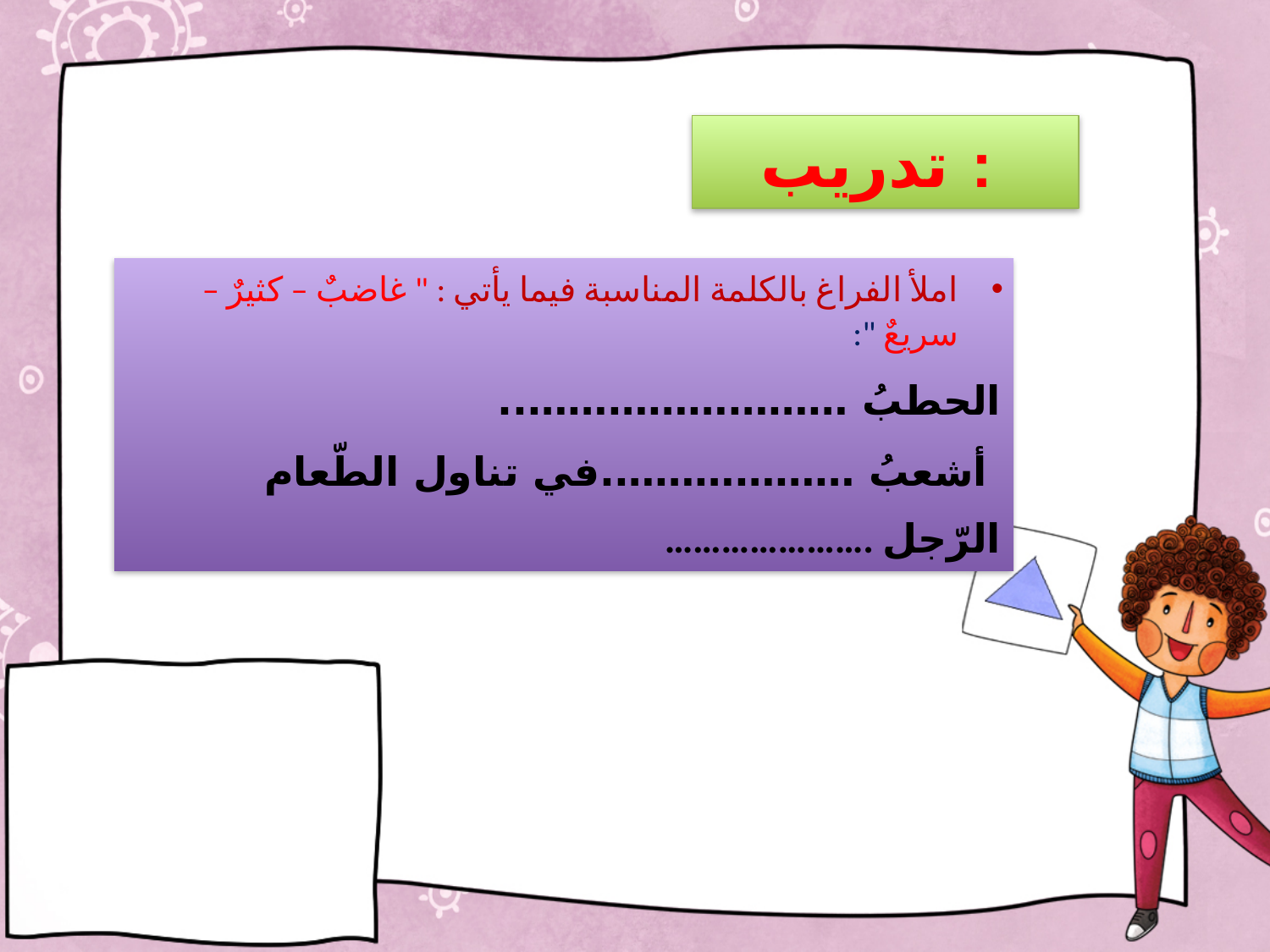

# تدريب :
املأ الفراغ بالكلمة المناسبة فيما يأتي : " غاضبٌ – كثيرٌ – سريعٌ ":
الحطبُ ……………………..
 أشعبُ ……………….في تناول الطّعام
…………………. الرّجل